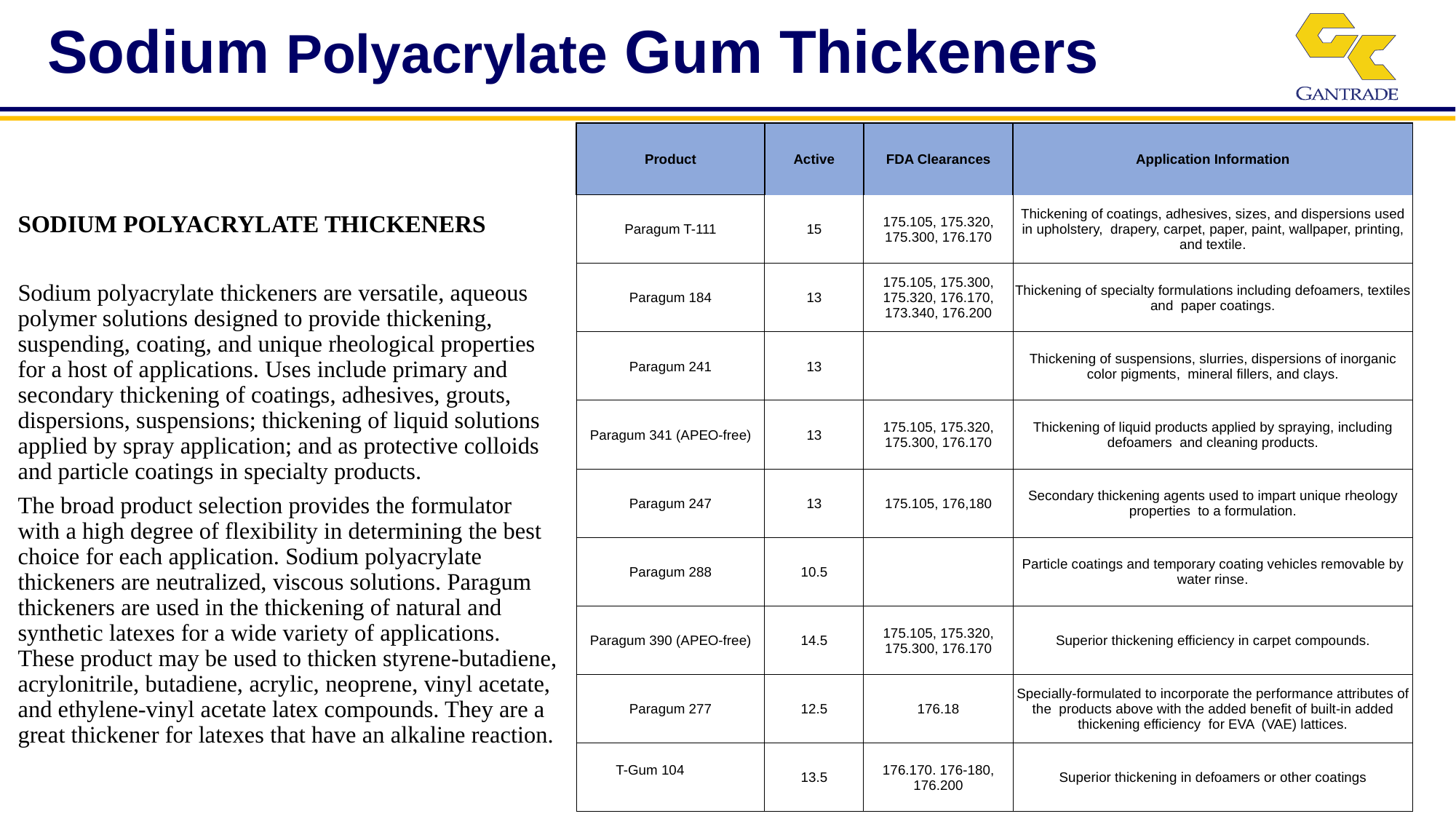

# Sodium Polyacrylate Gum Thickeners
| Product | Active | FDA Clearances | Application Information |
| --- | --- | --- | --- |
| Paragum T-111 | 15 | 175.105, 175.320, 175.300, 176.170 | Thickening of coatings, adhesives, sizes, and dispersions used in upholstery, drapery, carpet, paper, paint, wallpaper, printing, and textile. |
| Paragum 184 | 13 | 175.105, 175.300, 175.320, 176.170, 173.340, 176.200 | Thickening of specialty formulations including defoamers, textiles and paper coatings. |
| Paragum 241 | 13 |  | Thickening of suspensions, slurries, dispersions of inorganic color pigments, mineral fillers, and clays. |
| Paragum 341 (APEO-free) | 13 | 175.105, 175.320, 175.300, 176.170 | Thickening of liquid products applied by spraying, including defoamers and cleaning products. |
| Paragum 247 | 13 | 175.105, 176,180 | Secondary thickening agents used to impart unique rheology properties to a formulation. |
| Paragum 288 | 10.5 |  | Particle coatings and temporary coating vehicles removable by water rinse. |
| Paragum 390 (APEO-free) | 14.5 | 175.105, 175.320, 175.300, 176.170 | Superior thickening efficiency in carpet compounds. |
| Paragum 277 | 12.5 | 176.18 | Specially-formulated to incorporate the performance attributes of the products above with the added benefit of built-in added thickening efficiency for EVA (VAE) lattices. |
| T-Gum 104 | 13.5 | 176.170. 176-180, 176.200 | Superior thickening in defoamers or other coatings |
SODIUM POLYACRYLATE THICKENERS

Sodium polyacrylate thickeners are versatile, aqueous polymer solutions designed to provide thickening, suspending, coating, and unique rheological properties for a host of applications. Uses include primary and secondary thickening of coatings, adhesives, grouts, dispersions, suspensions; thickening of liquid solutions applied by spray application; and as protective colloids and particle coatings in specialty products.
The broad product selection provides the formulator with a high degree of flexibility in determining the best choice for each application. Sodium polyacrylate thickeners are neutralized, viscous solutions. Paragum thickeners are used in the thickening of natural and synthetic latexes for a wide variety of applications. These product may be used to thicken styrene-butadiene, acrylonitrile, butadiene, acrylic, neoprene, vinyl acetate, and ethylene-vinyl acetate latex compounds. They are a great thickener for latexes that have an alkaline reaction.